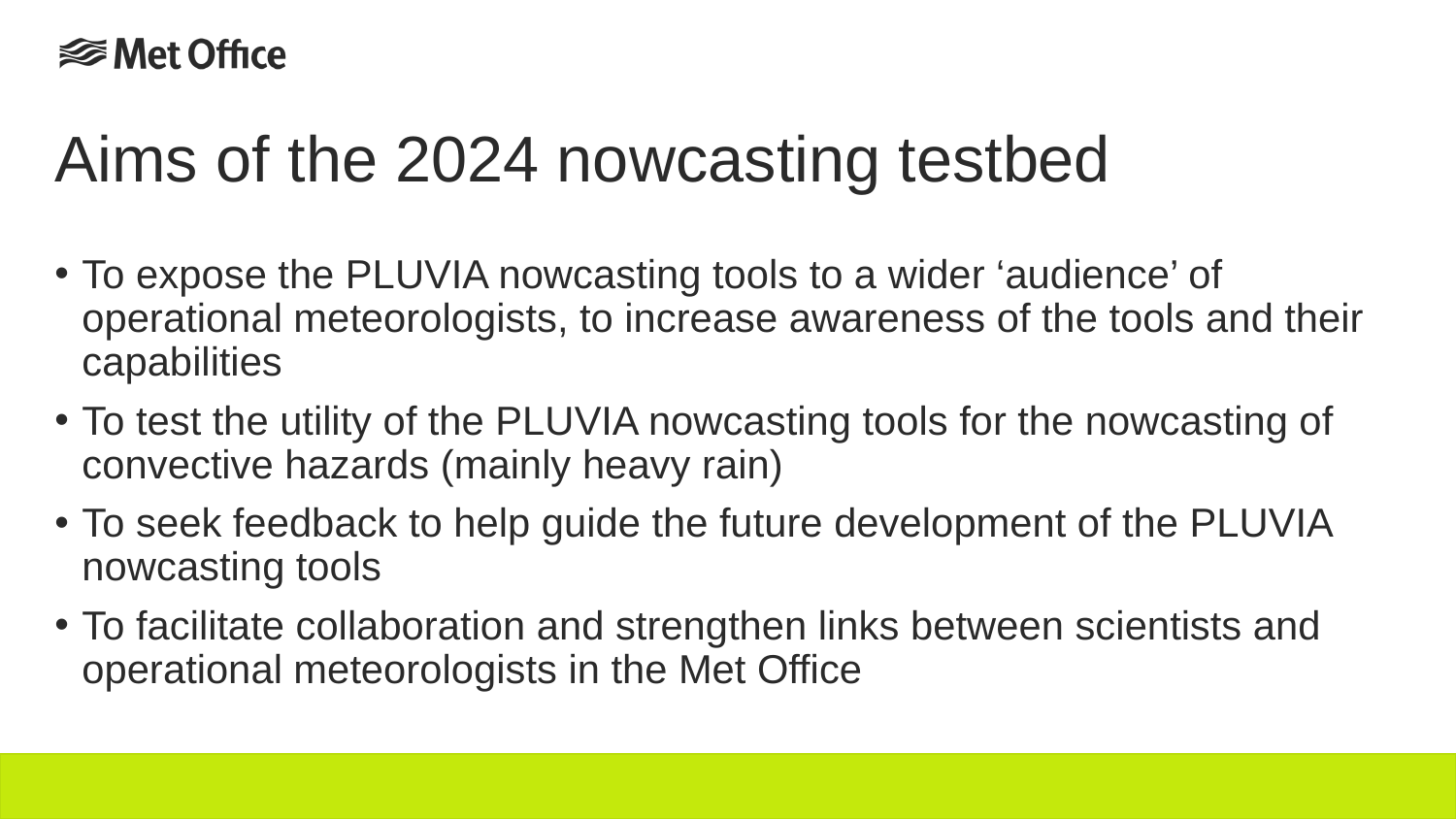

# Aims of the 2024 nowcasting testbed
To expose the PLUVIA nowcasting tools to a wider ‘audience’ of operational meteorologists, to increase awareness of the tools and their capabilities
To test the utility of the PLUVIA nowcasting tools for the nowcasting of convective hazards (mainly heavy rain)
To seek feedback to help guide the future development of the PLUVIA nowcasting tools
To facilitate collaboration and strengthen links between scientists and operational meteorologists in the Met Office